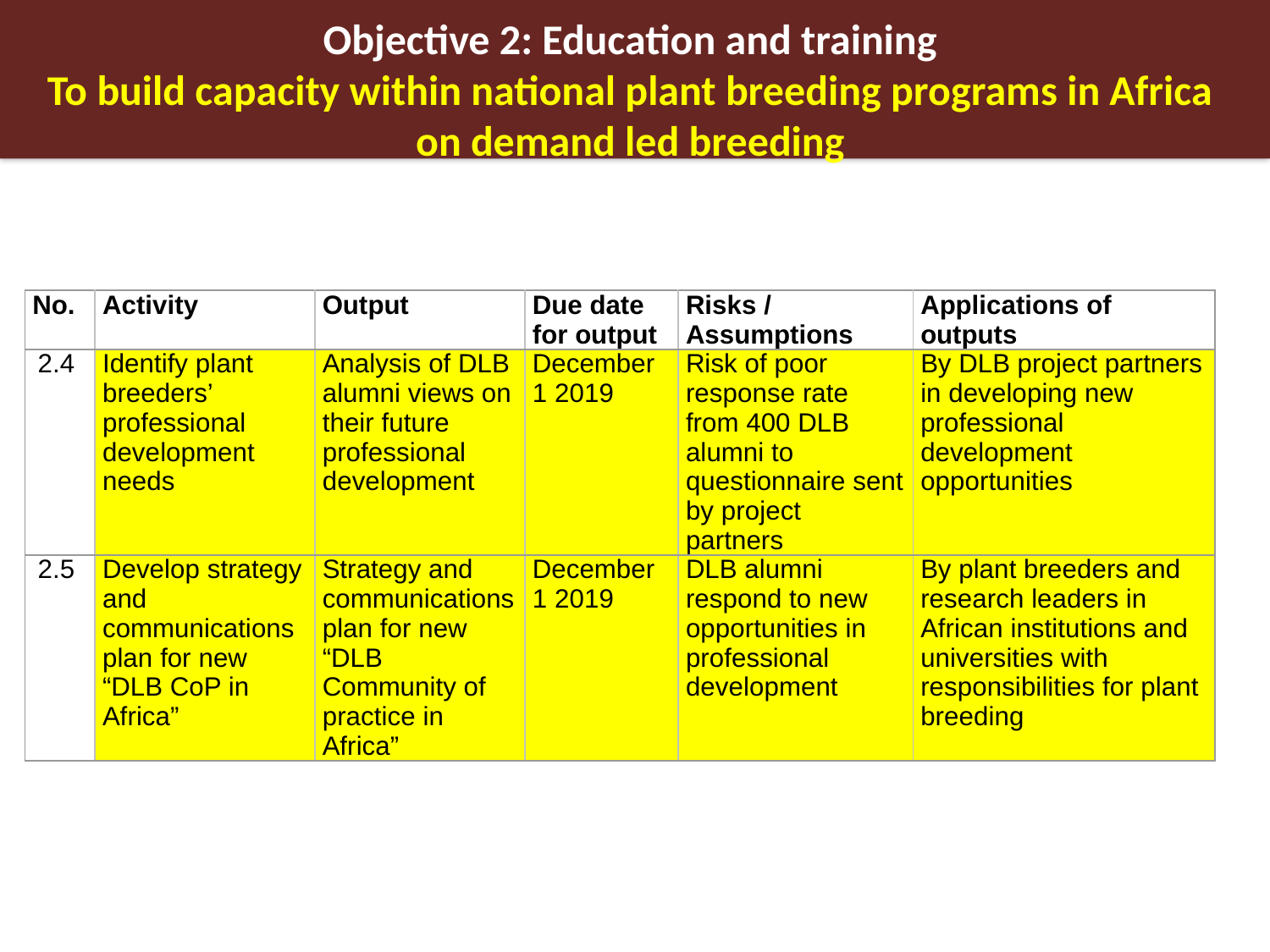

Objective 2: Education and training
To build capacity within national plant breeding programs in Africa
on demand led breeding
| No. | Activity | Output | Due date for output | Risks / Assumptions | Applications of outputs |
| --- | --- | --- | --- | --- | --- |
| 2.4 | Identify plant breeders’ professional development needs | Analysis of DLB alumni views on their future professional development | December 1 2019 | Risk of poor response rate from 400 DLB alumni to questionnaire sent by project partners | By DLB project partners in developing new professional development opportunities |
| 2.5 | Develop strategy and communications plan for new “DLB CoP in Africa” | Strategy and communications plan for new “DLB Community of practice in Africa” | December 1 2019 | DLB alumni respond to new opportunities in professional development | By plant breeders and research leaders in African institutions and universities with responsibilities for plant breeding |